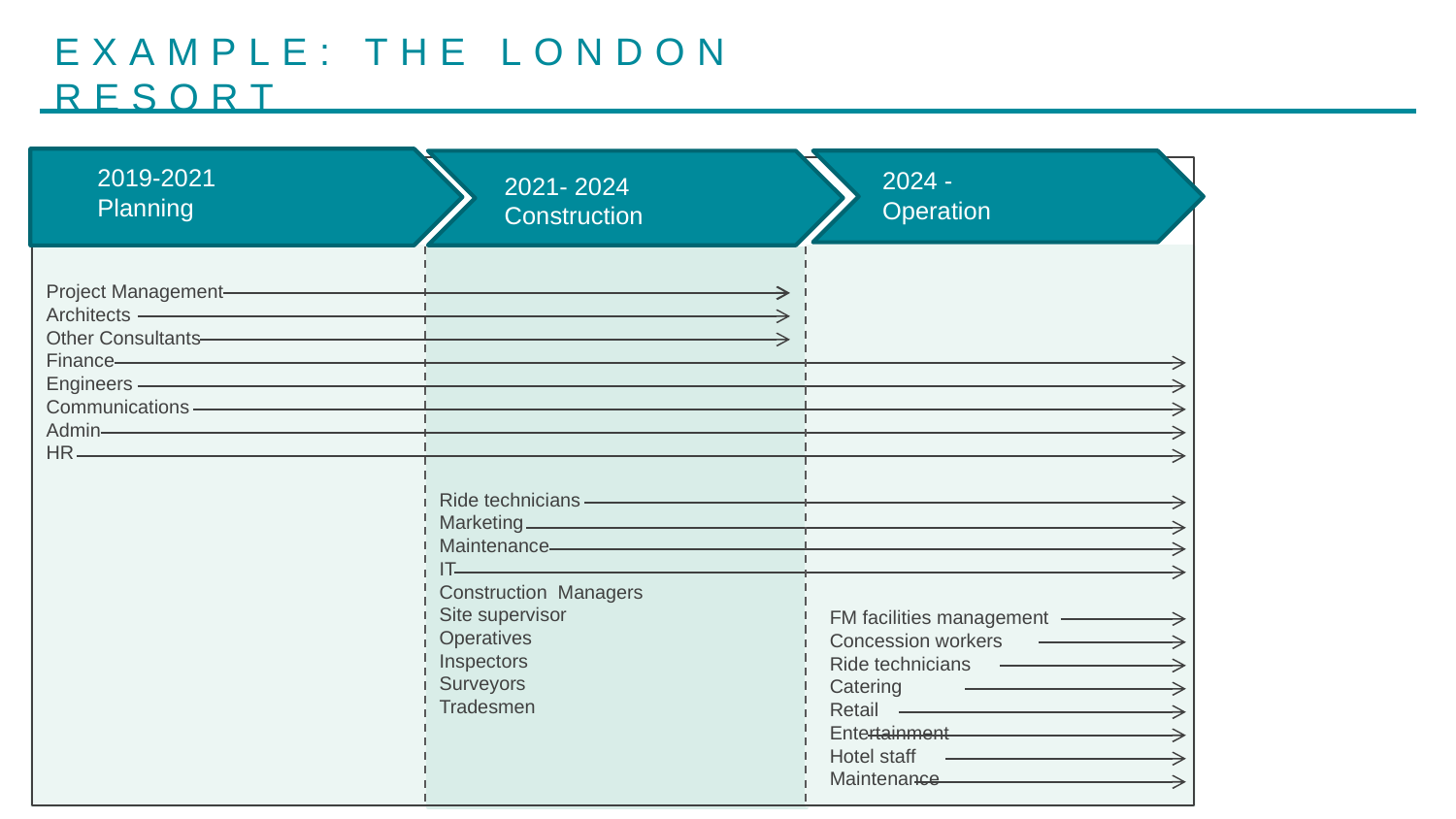

Example: the London resort

2019-2021
Planning

2024 -
Operation

2021- 2024
Construction

Project Management
Architects
Other Consultants
Finance
Engineers
Communications
Admin
HR

Ride technicians
Marketing
Maintenance
IT
Construction  Managers
Site supervisor
Operatives
Inspectors
Surveyors
Tradesmen

FM facilities management
Concession workers
Ride technicians
Catering
Retail
Entertainment
Hotel staff
Maintenance